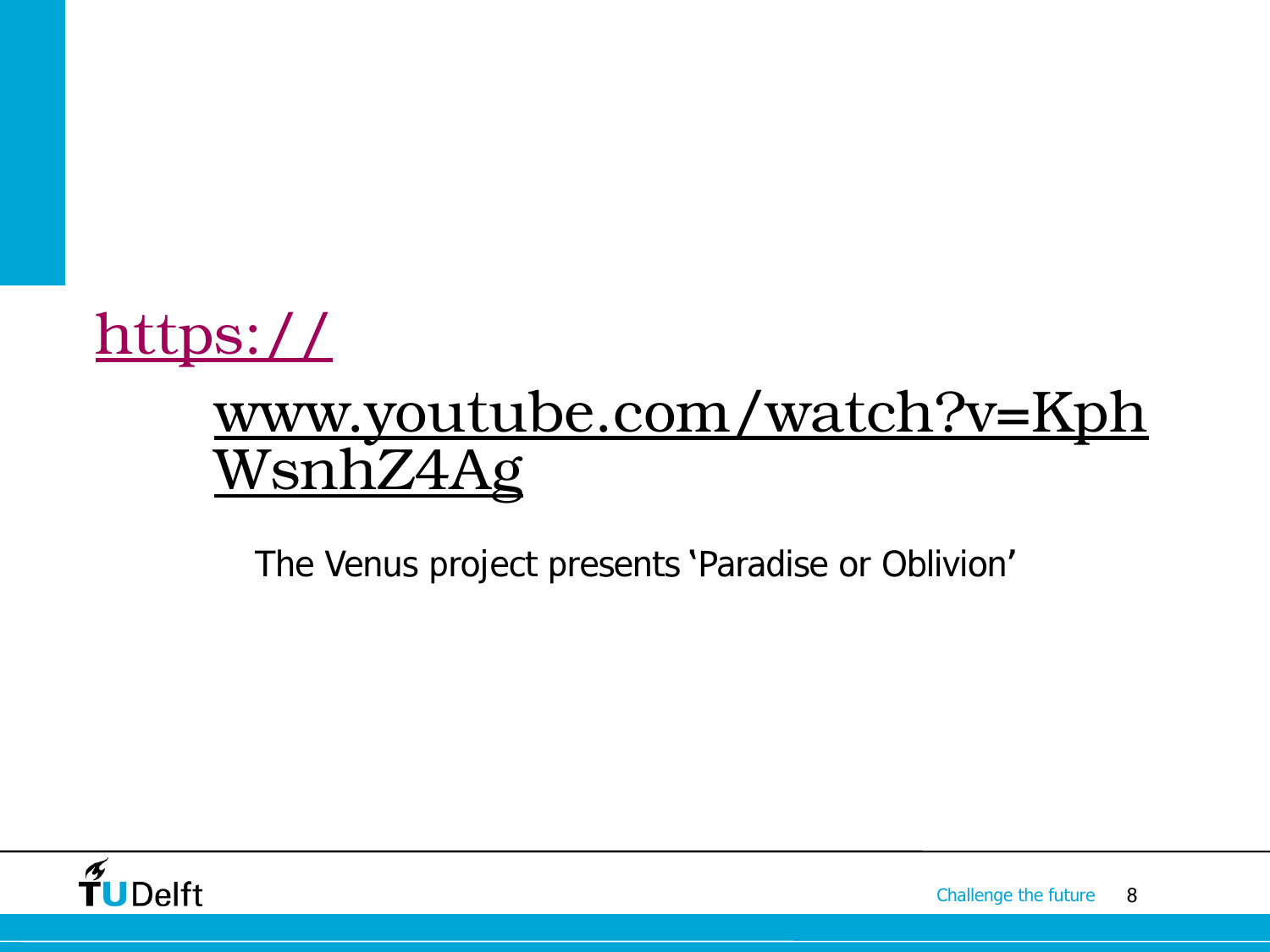

# https://www.youtube.com/watch?v=KphWsnhZ4Ag
The Venus project presents ‘Paradise or Oblivion’